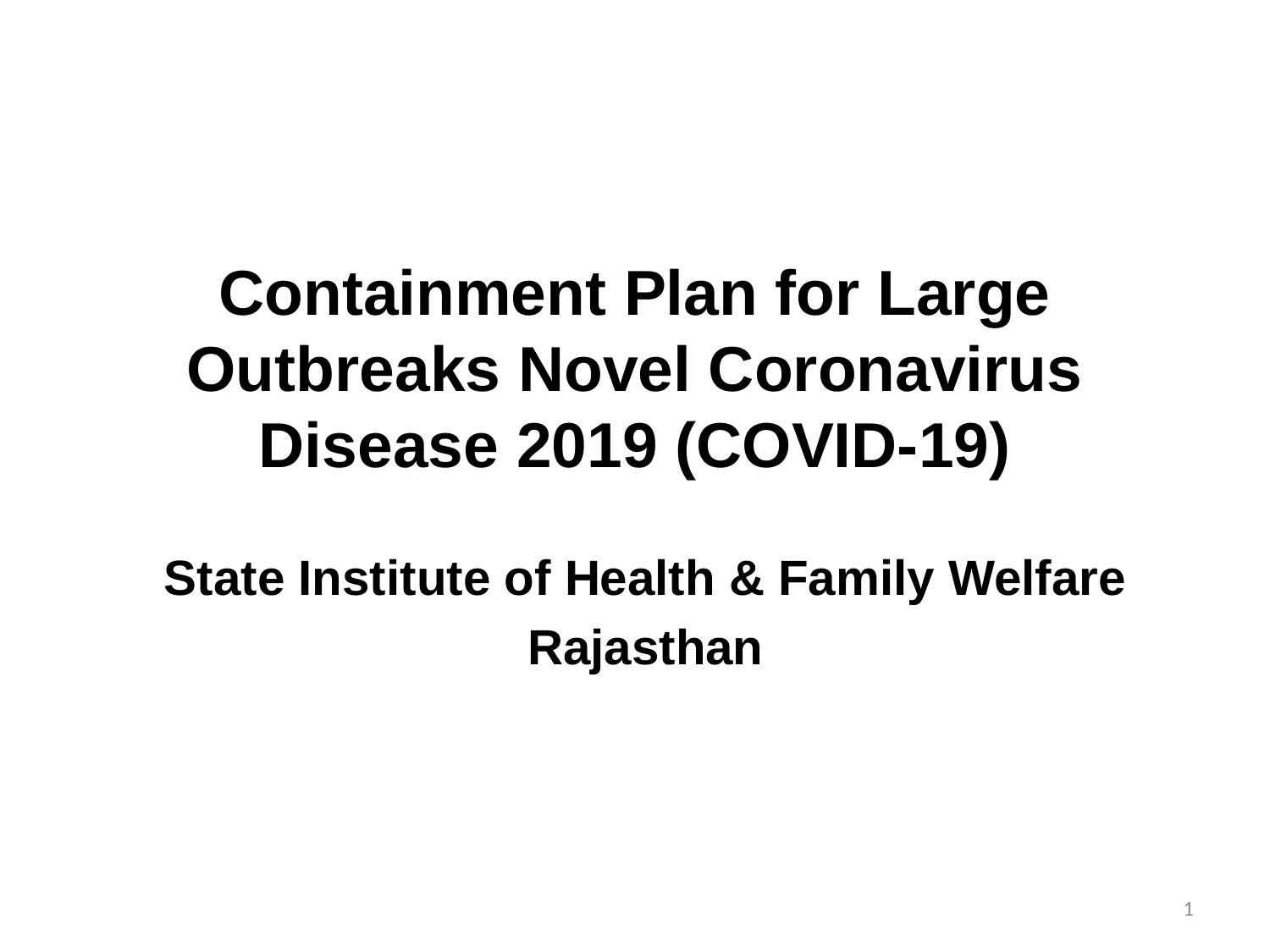

# Containment Plan for Large Outbreaks Novel Coronavirus Disease 2019 (COVID-19)
State Institute of Health & Family Welfare
Rajasthan
1